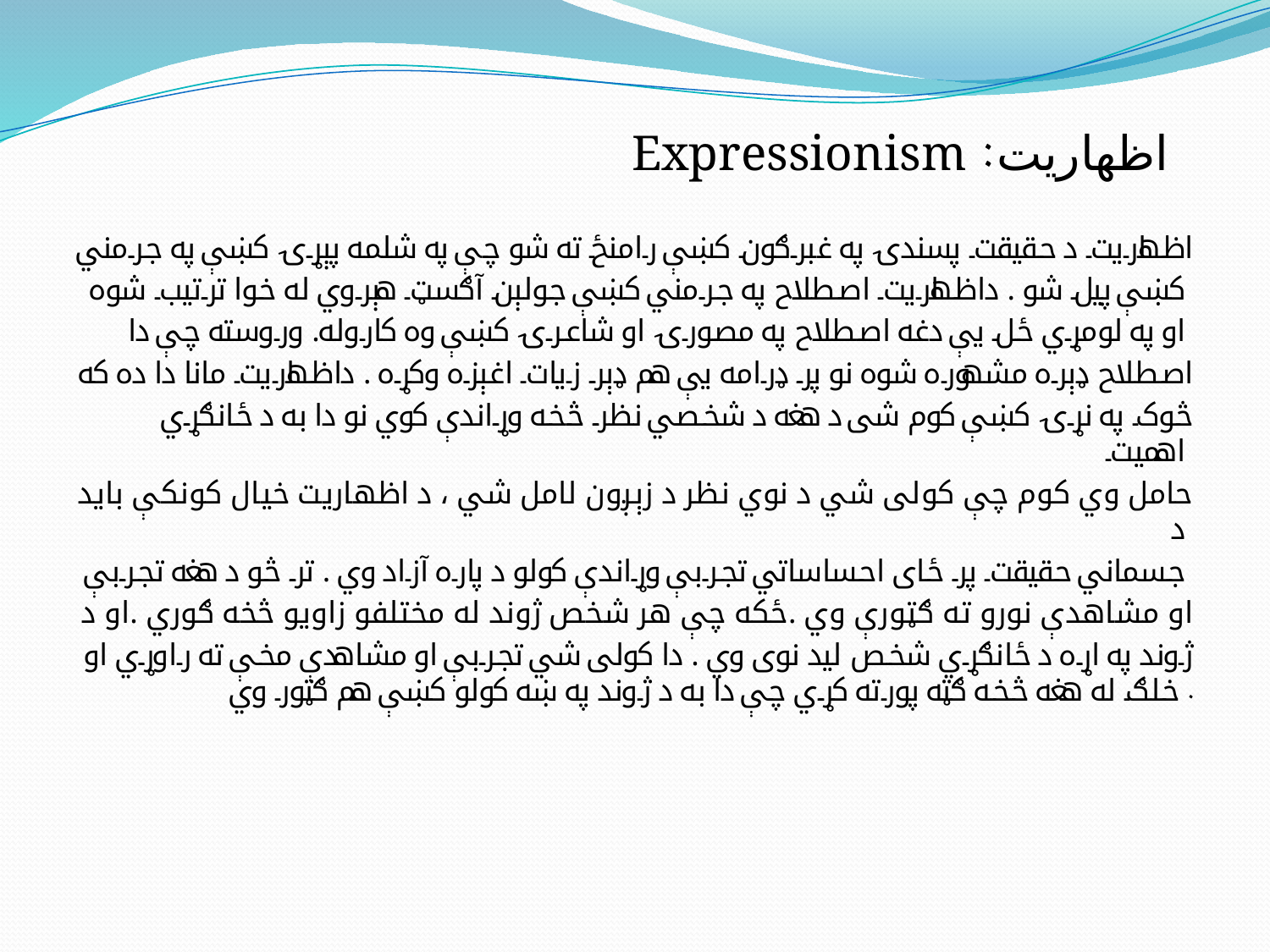

Expressionism :اظهاریت

اظهاریت د حقیقت پسندۍ په غبرګون کښې رامنځ ته شو چې په شلمه پېړۍ کښې په جرمني
کښې پیل شو . داظهاریت اصطلاح په جرمني کښې جولېن آګسټ هېروي له خوا ترتیب شوه
او په لومړي ځل یې دغه اصطلاح په مصورۍ او شاعرۍ کښې وه کاروله. وروسته چې دا
اصطلاح ډېره مشهوره شوه نو پر ډرامه یې هم ډېر زیات اغېزه وکړه . داظهاریت مانا دا ده که
څوک په نړۍ کښې کوم شی د هغه د شخصي نظر څخه وړاندې کوي نو دا به د ځانګړي اهمیت
حامل وي کوم چې کولی شي د نوي نظر د زېږون لامل شي ، د اظهاریت خیال کونکې باید د
جسماني حقیقت پر ځای احساساتي تجربې وړاندې کولو د پاره آزاد وي . تر څو د هغه تجربې
او مشاهدې نورو ته ګټورې وي .ځکه چې هر شخص ژوند له مختلفو زاویو څخه ګوري .او د
ژوند په اړه د ځانګړي شخص لید نوی وي . دا کولی شي تجربې او مشاهدې مخې ته راوړي او خلګ له هغه څخه ګټه پورته کړي چې دا به د ژوند په ښه کولو کښې هم ګټور وي .